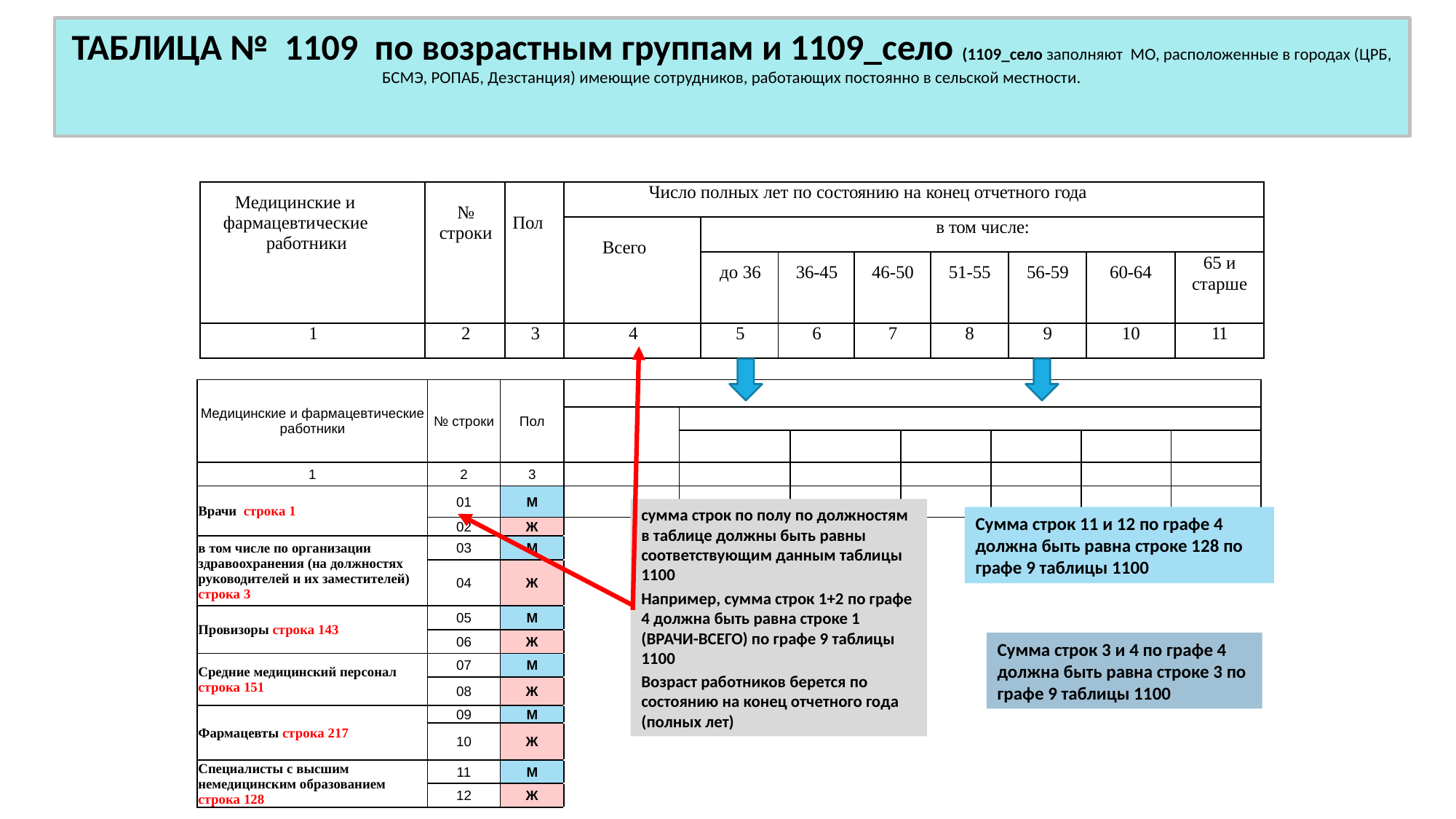

ТАБЛИЦА №  1109  по возрастным группам и 1109_село (1109_село заполняют  МО, расположенные в городах (ЦРБ, БСМЭ, РОПАБ, Дезстанция) имеющие сотрудников, работающих постоянно в сельской местности.

| Медицинские и фармацевтические работники | № строки | Пол | Число полных лет по состоянию на конец отчетного года |  |  |  |  |  |  |  |
| --- | --- | --- | --- | --- | --- | --- | --- | --- | --- | --- |
|  |  |  | Всего | в том числе: |  |  |  |  |  |  |
|  |  |  |  | до 36 | 36-45 | 46-50 | 51-55 | 56-59 | 60-64 | 65 и старше |
| 1 | 2 | 3 | 4 | 5 | 6 | 7 | 8 | 9 | 10 | 11 |

| Медицинские и фармацевтические работники | № строки | Пол |  |  |  |  |  |  |  |
| --- | --- | --- | --- | --- | --- | --- | --- | --- | --- |
|  |  |  |  |  |  |  |  |  |  |
|  |  |  |  |  |  |  |  |  |  |
| 1 | 2 | 3 |  |  |  |  |  |  |  |
| Врачи строка 1 | 01 | М |  |  |  |  |  |  |  |
|  | 02 | Ж |  |  |  |  |  |  |  |
| в том числе по организации здравоохранения (на должностях руководителей и их заместителей) строка 3 | 03 | М |  |  |  |  |  |  |  |
|  | 04 | Ж |  |  |  |  |  |  |  |
| Провизоры строка 143 | 05 | М |  |  |  |  |  |  |  |
|  | 06 | Ж |  |  |  |  |  |  |  |
| Средние медицинский персонал строка 151 | 07 | М |  |  |  |  |  |  |  |
|  | 08 | Ж |  |  |  |  |  |  |  |
| Фармацевты строка 217 | 09 | М |  |  |  |  |  |  |  |
|  | 10 | Ж |  |  |  |  |  |  |  |
| Специалисты с высшим немедицинским образованием строка 128 | 11 | М |  |  |  |  |  |  |  |
|  | 12 | Ж |  |  |  |  |  |  |  |
сумма строк по полу по должностям в таблице должны быть равны  соответствующим данным таблицы 1100
Например, сумма строк 1+2 по графе 4 должна быть равна строке 1 (ВРАЧИ-ВСЕГО) по графе 9 таблицы 1100
Возраст работников берется по состоянию на конец отчетного года (полных лет)
Сумма строк 11 и 12 по графе 4 должна быть равна строке 128 по графе 9 таблицы 1100
Сумма строк 3 и 4 по графе 4 должна быть равна строке 3 по графе 9 таблицы 1100